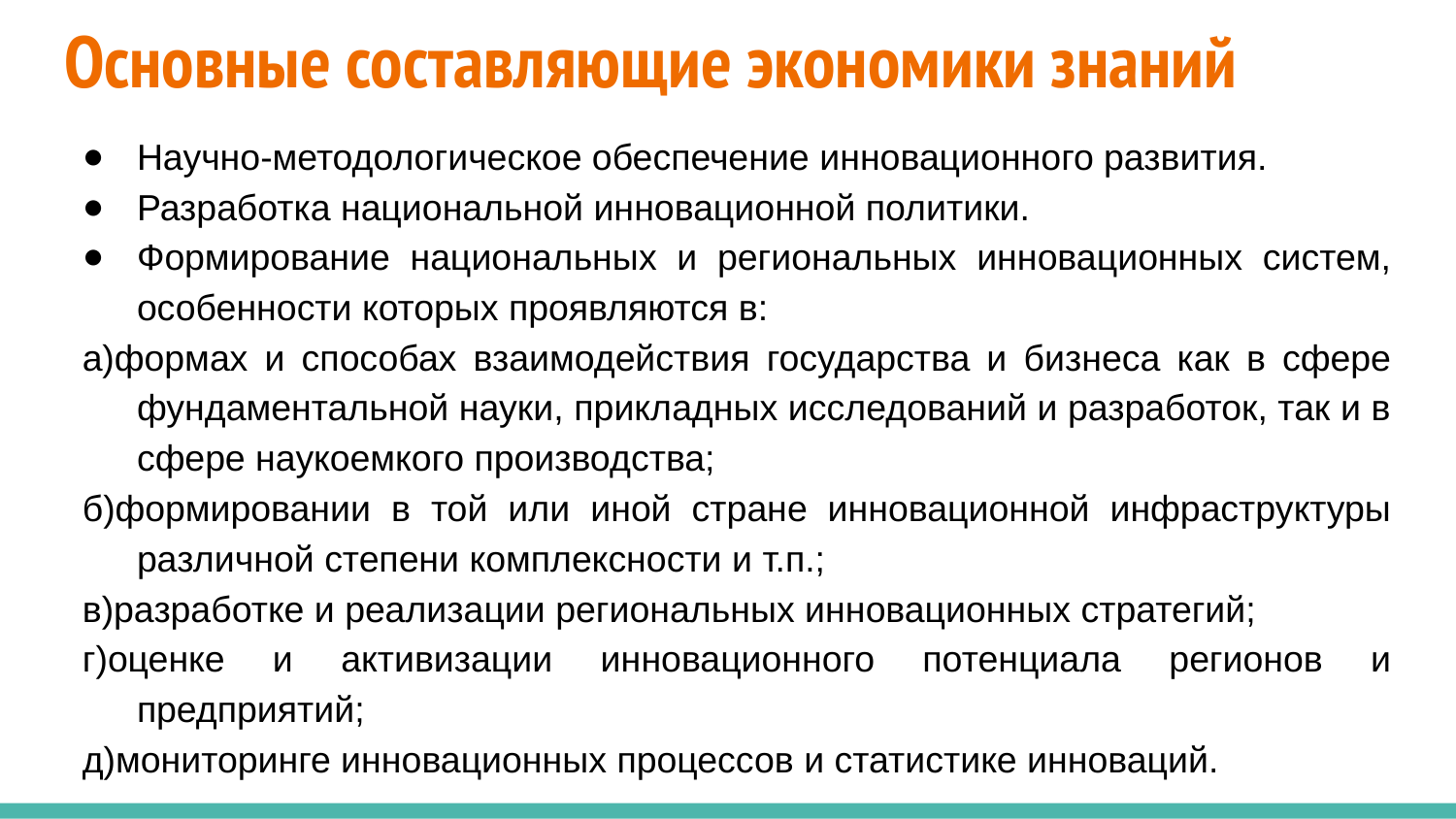

# Основные составляющие экономики знаний
Научно-методологическое обеспечение инновационного развития.
Разработка национальной инновационной политики.
Формирование национальных и региональных инновационных систем, особенности которых проявляются в:
а)формах и способах взаимодействия государства и бизнеса как в сфере фундаментальной науки, прикладных исследований и разработок, так и в сфере наукоемкого производства;
б)формировании в той или иной стране инновационной инфраструктуры различной степени комплексности и т.п.;
в)разработке и реализации региональных инновационных стратегий;
г)оценке и активизации инновационного потенциала регионов и предприятий;
д)мониторинге инновационных процессов и статистике инноваций.